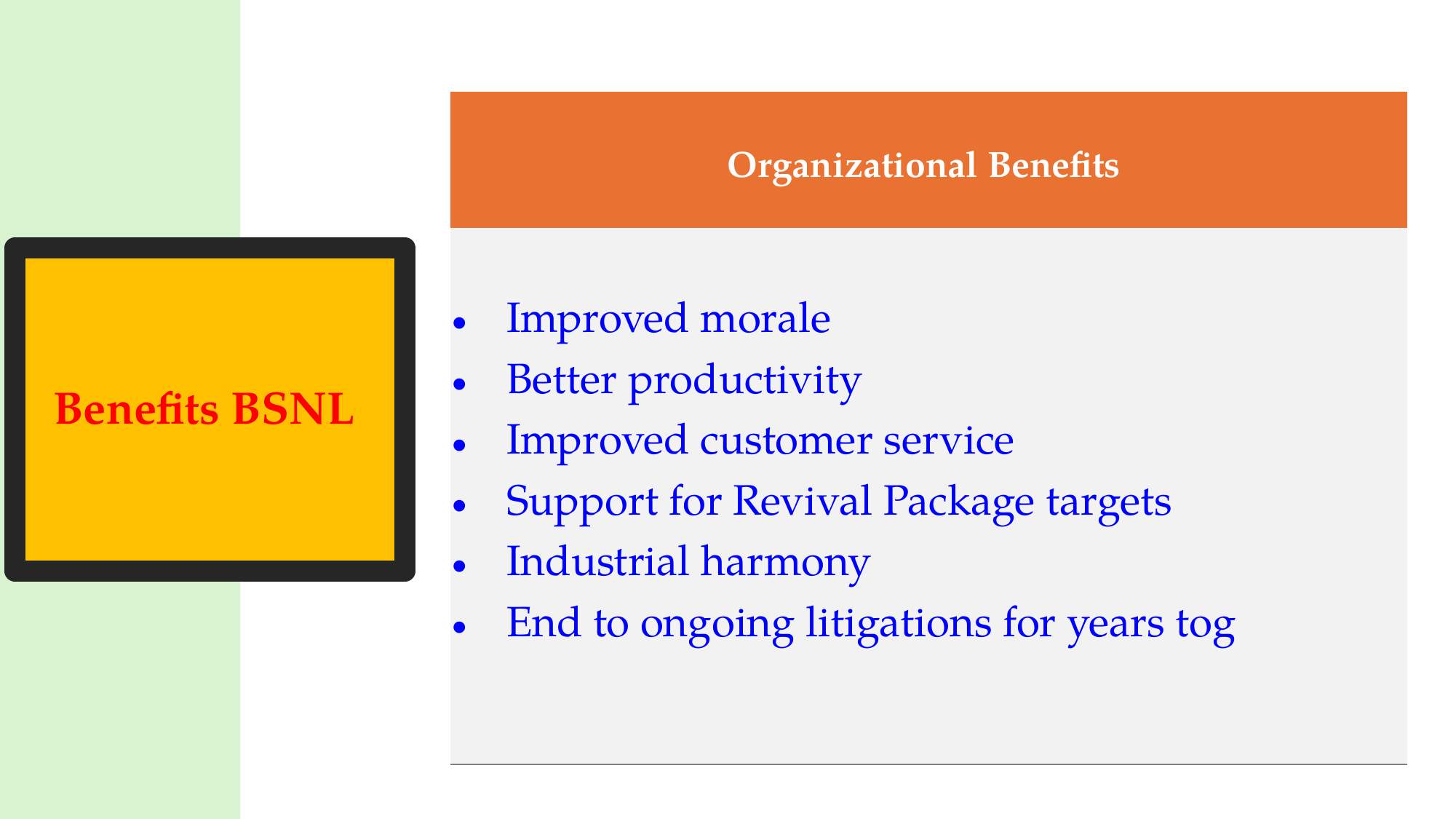

| Organizational Benefits |
| --- |
| Improved morale Better productivity Improved customer service Support for Revival Package targets Industrial harmony End to ongoing litigations for years tog |
# Benefits BSNL